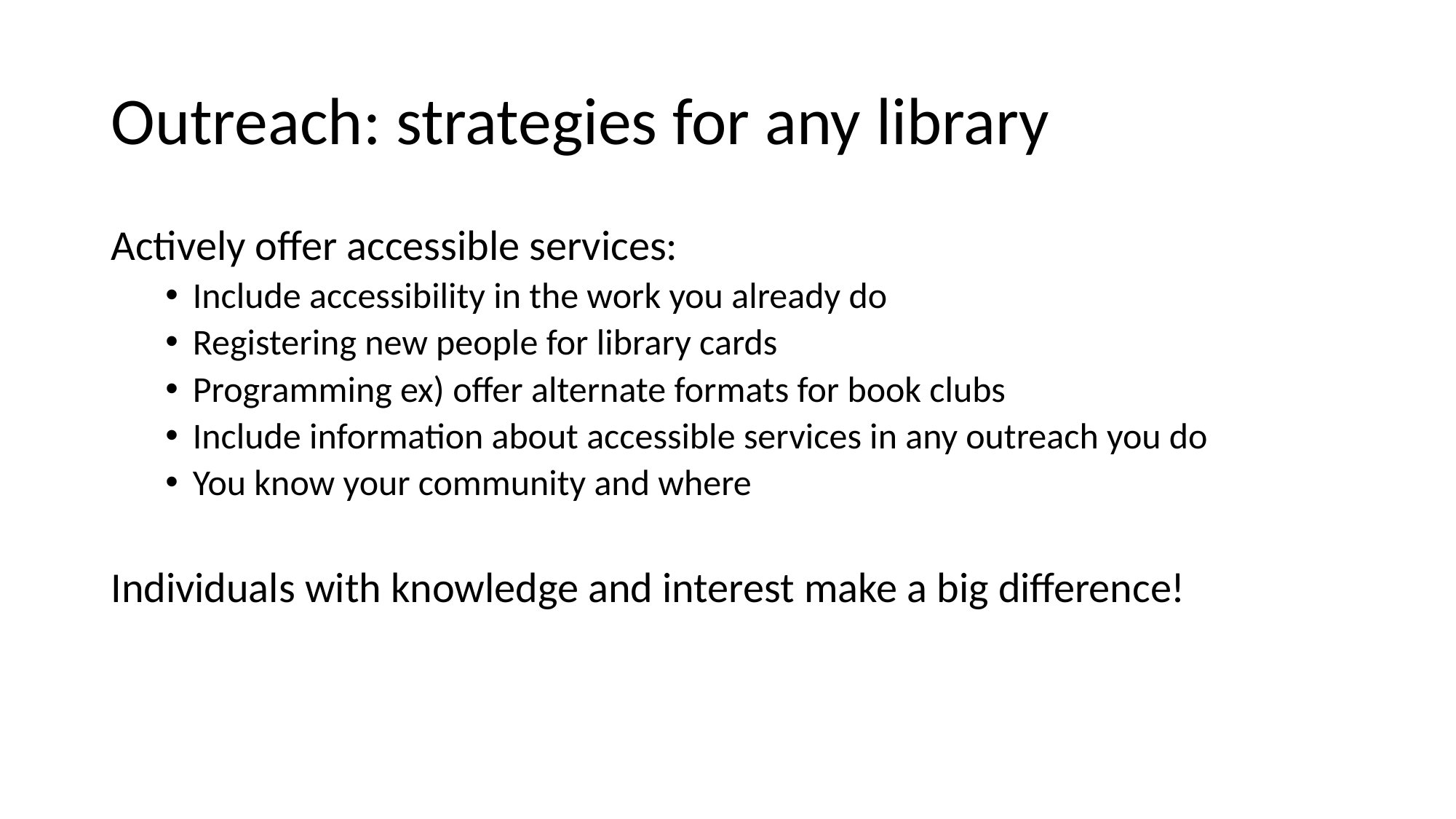

# Outreach: strategies for any library
Actively offer accessible services:
Include accessibility in the work you already do
Registering new people for library cards
Programming ex) offer alternate formats for book clubs
Include information about accessible services in any outreach you do
You know your community and where

Individuals with knowledge and interest make a big difference!